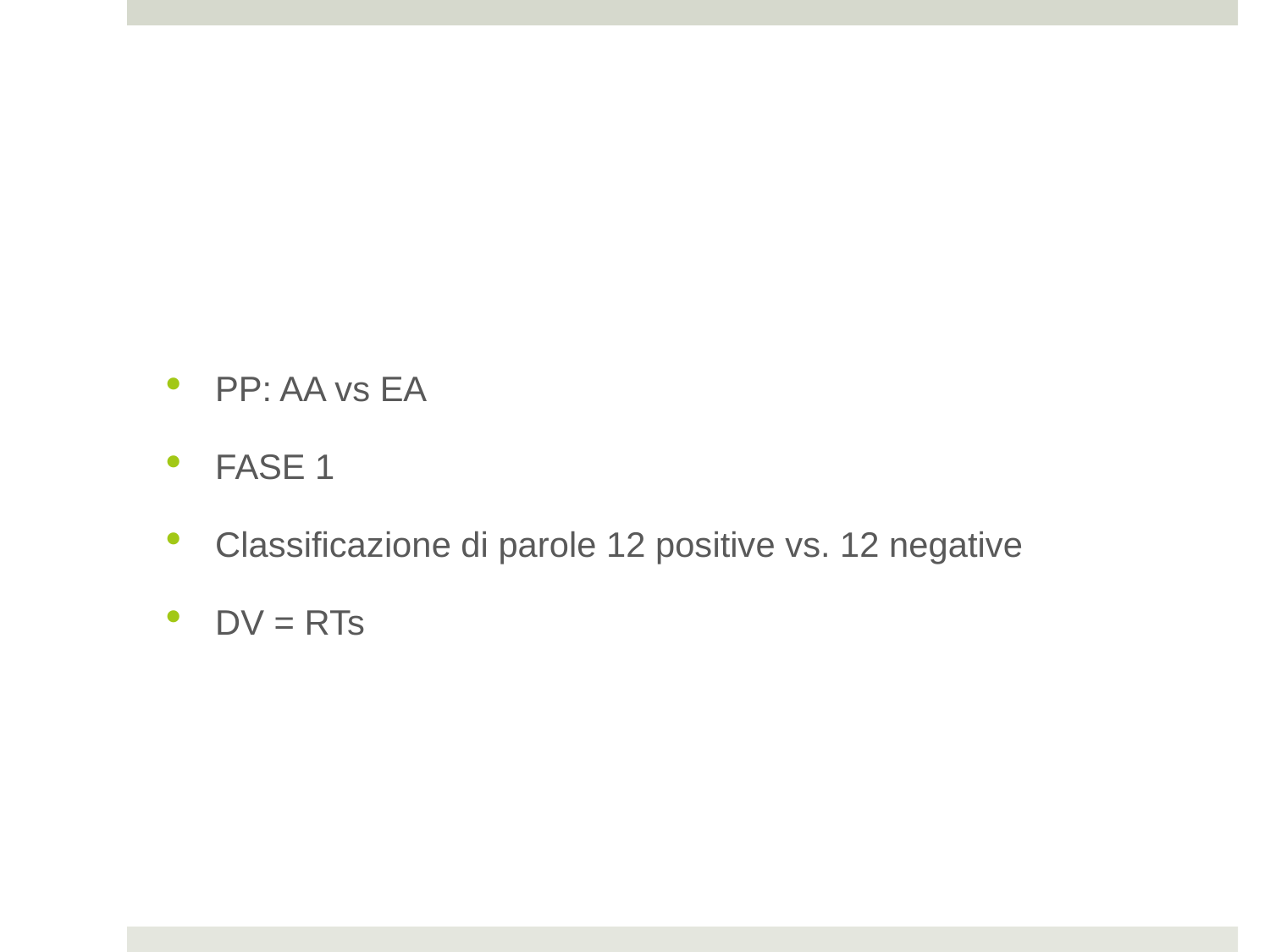

#
PP: AA vs EA
FASE 1
Classificazione di parole 12 positive vs. 12 negative
DV = RTs